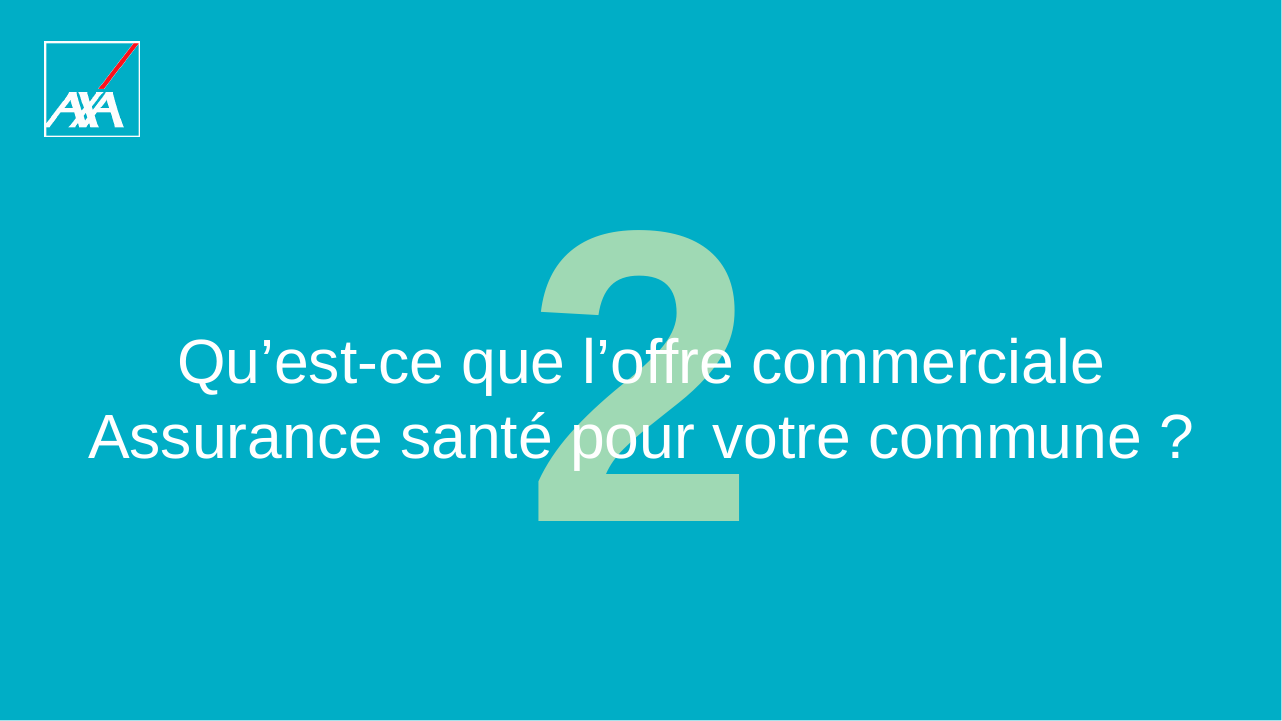

2
Qu’est-ce que l’offre commerciale
Assurance santé pour votre commune ?